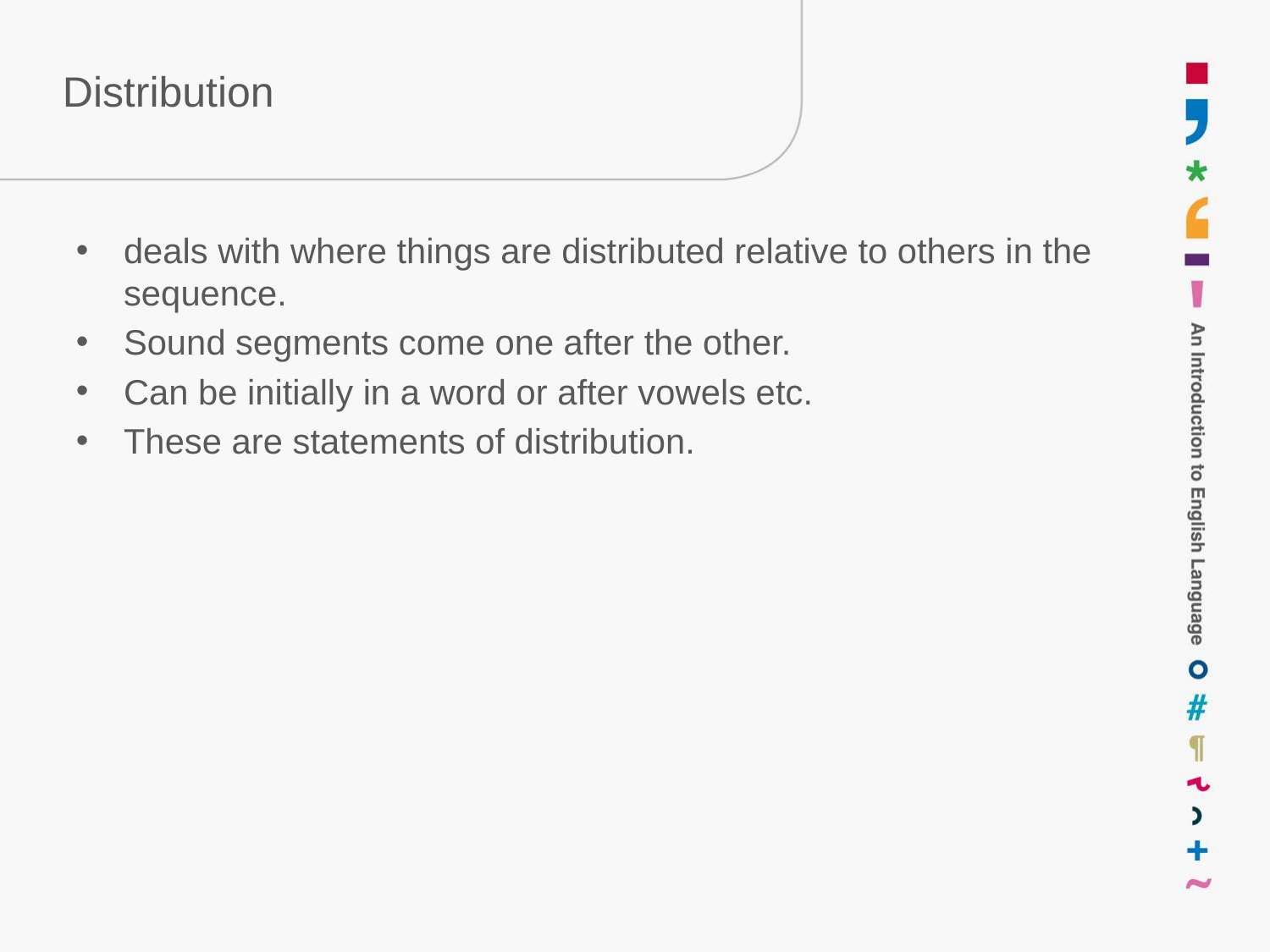

# Distribution
deals with where things are distributed relative to others in the sequence.
Sound segments come one after the other.
Can be initially in a word or after vowels etc.
These are statements of distribution.